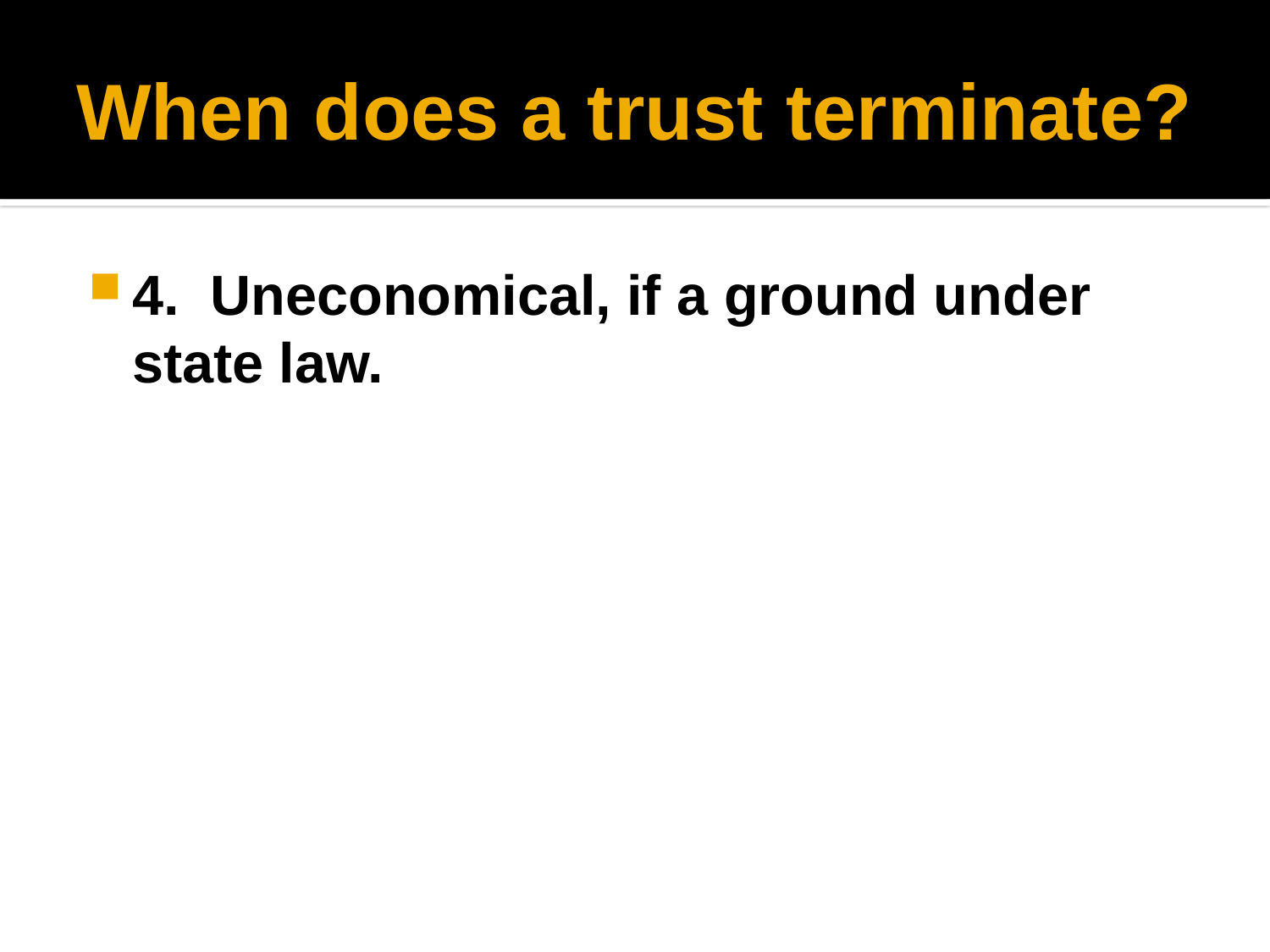

# When does a trust terminate?
4.  Uneconomical, if a ground under state law.